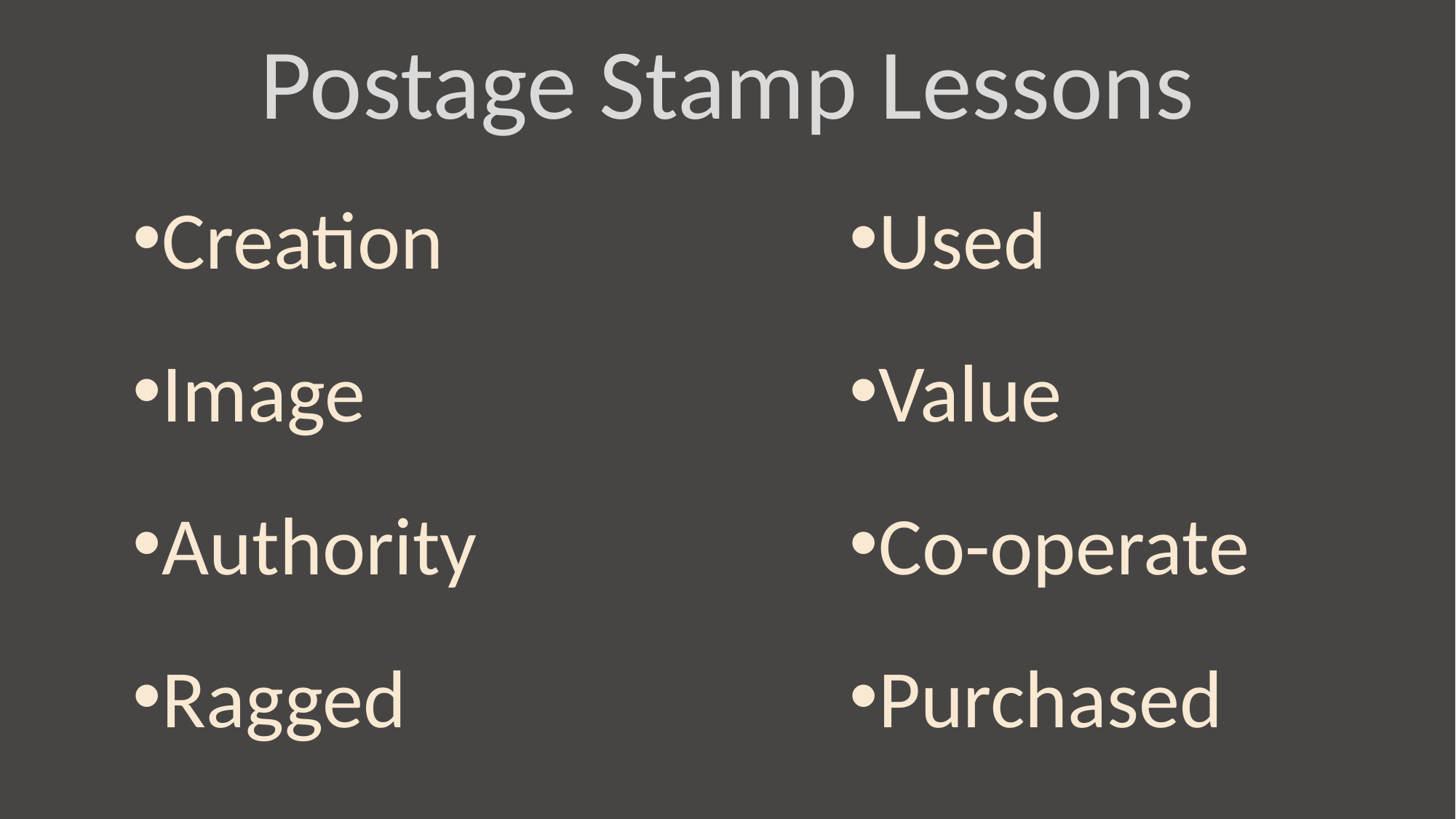

# Postage Stamp Lessons
Creation
Image
Authority
Ragged
Used
Value
Co-operate
Purchased